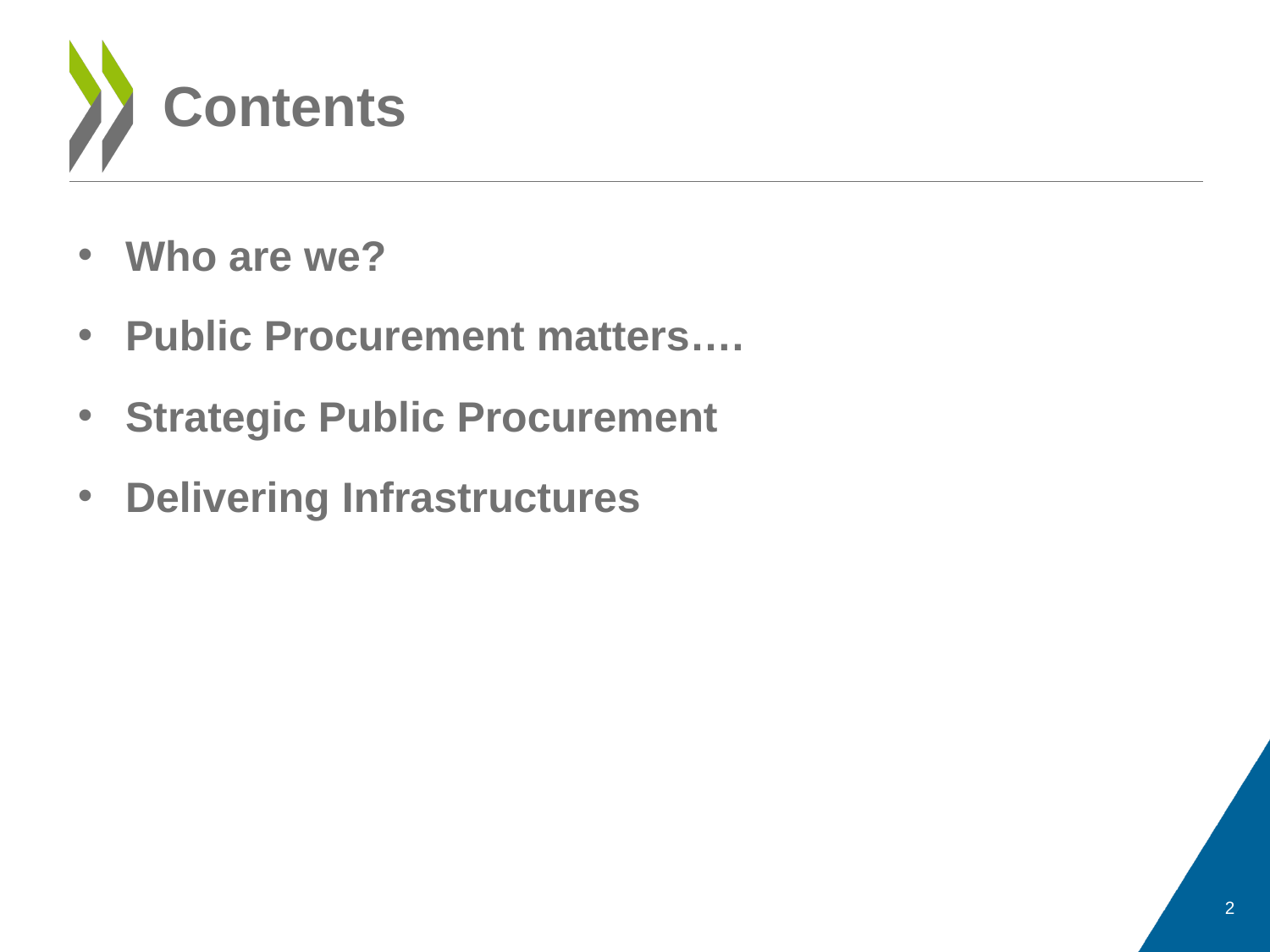

# Contents
Who are we?
Public Procurement matters….
Strategic Public Procurement
Delivering Infrastructures

2